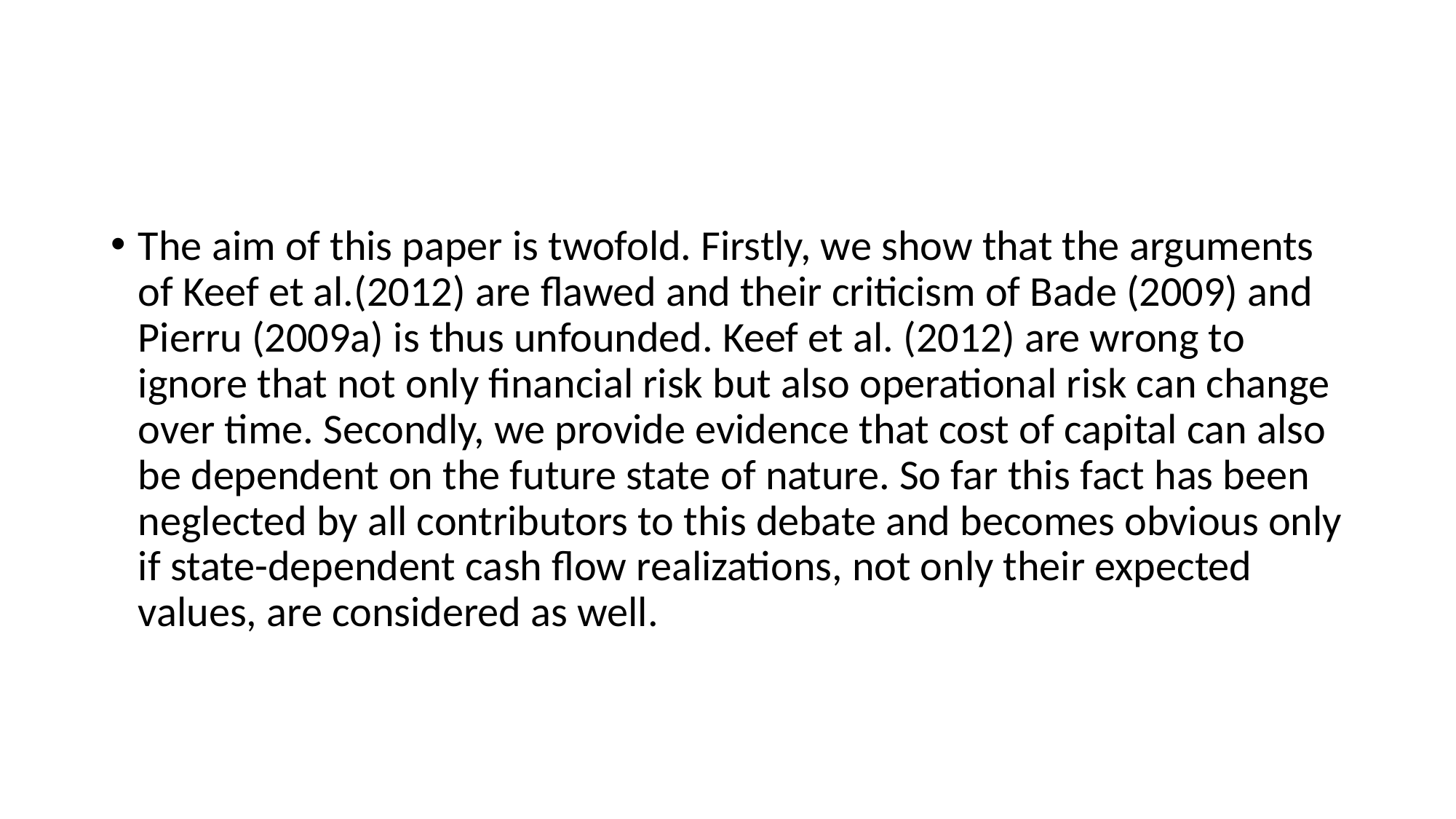

#
The aim of this paper is twofold. Firstly, we show that the arguments of Keef et al.(2012) are flawed and their criticism of Bade (2009) and Pierru (2009a) is thus unfounded. Keef et al. (2012) are wrong to ignore that not only financial risk but also operational risk can change over time. Secondly, we provide evidence that cost of capital can also be dependent on the future state of nature. So far this fact has been neglected by all contributors to this debate and becomes obvious only if state-dependent cash flow realizations, not only their expected values, are considered as well.